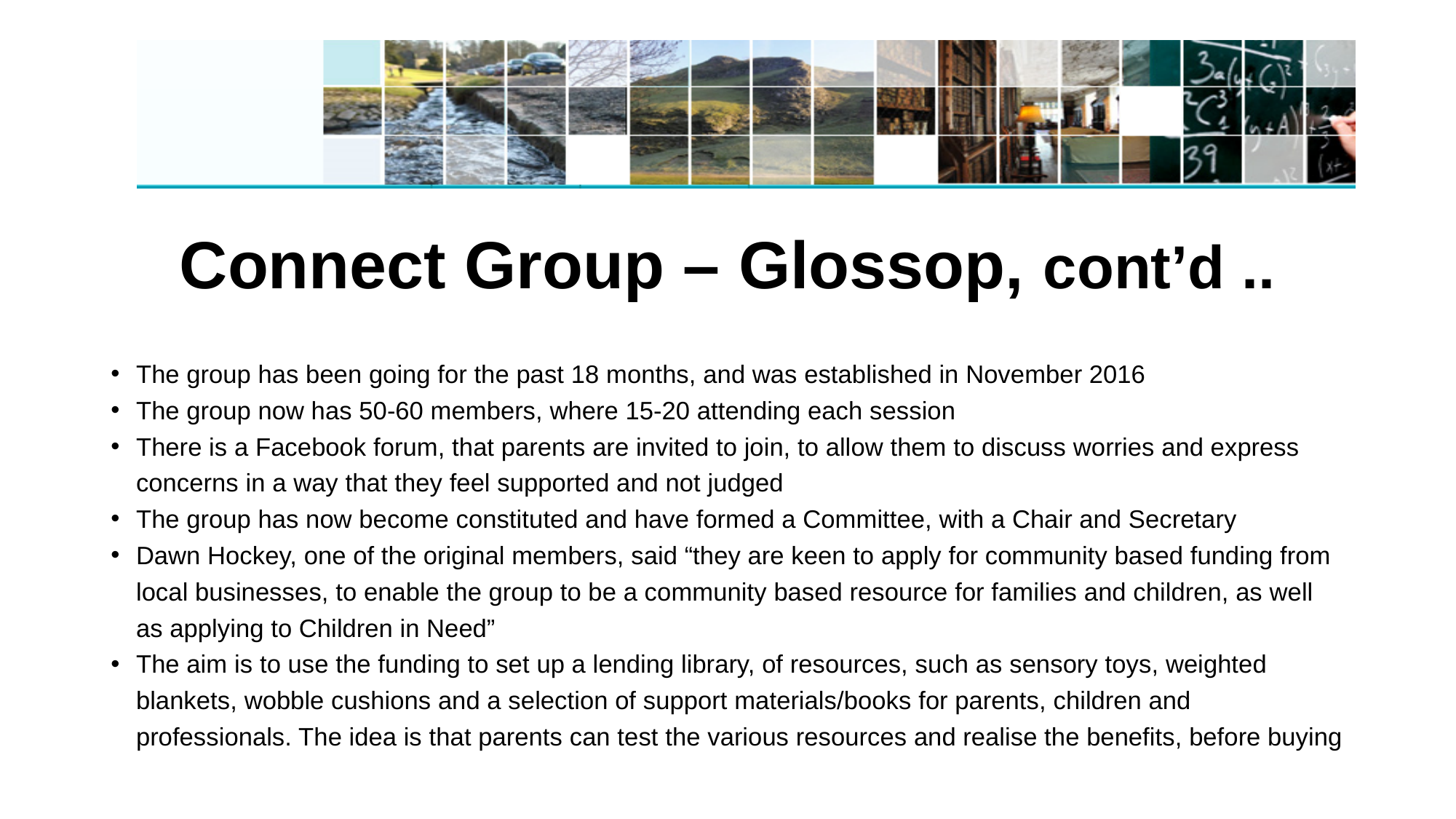

# Connect Group – Glossop, cont’d ..
The group has been going for the past 18 months, and was established in November 2016
The group now has 50-60 members, where 15-20 attending each session
There is a Facebook forum, that parents are invited to join, to allow them to discuss worries and express concerns in a way that they feel supported and not judged
The group has now become constituted and have formed a Committee, with a Chair and Secretary
Dawn Hockey, one of the original members, said “they are keen to apply for community based funding from local businesses, to enable the group to be a community based resource for families and children, as well as applying to Children in Need”
The aim is to use the funding to set up a lending library, of resources, such as sensory toys, weighted blankets, wobble cushions and a selection of support materials/books for parents, children and professionals. The idea is that parents can test the various resources and realise the benefits, before buying